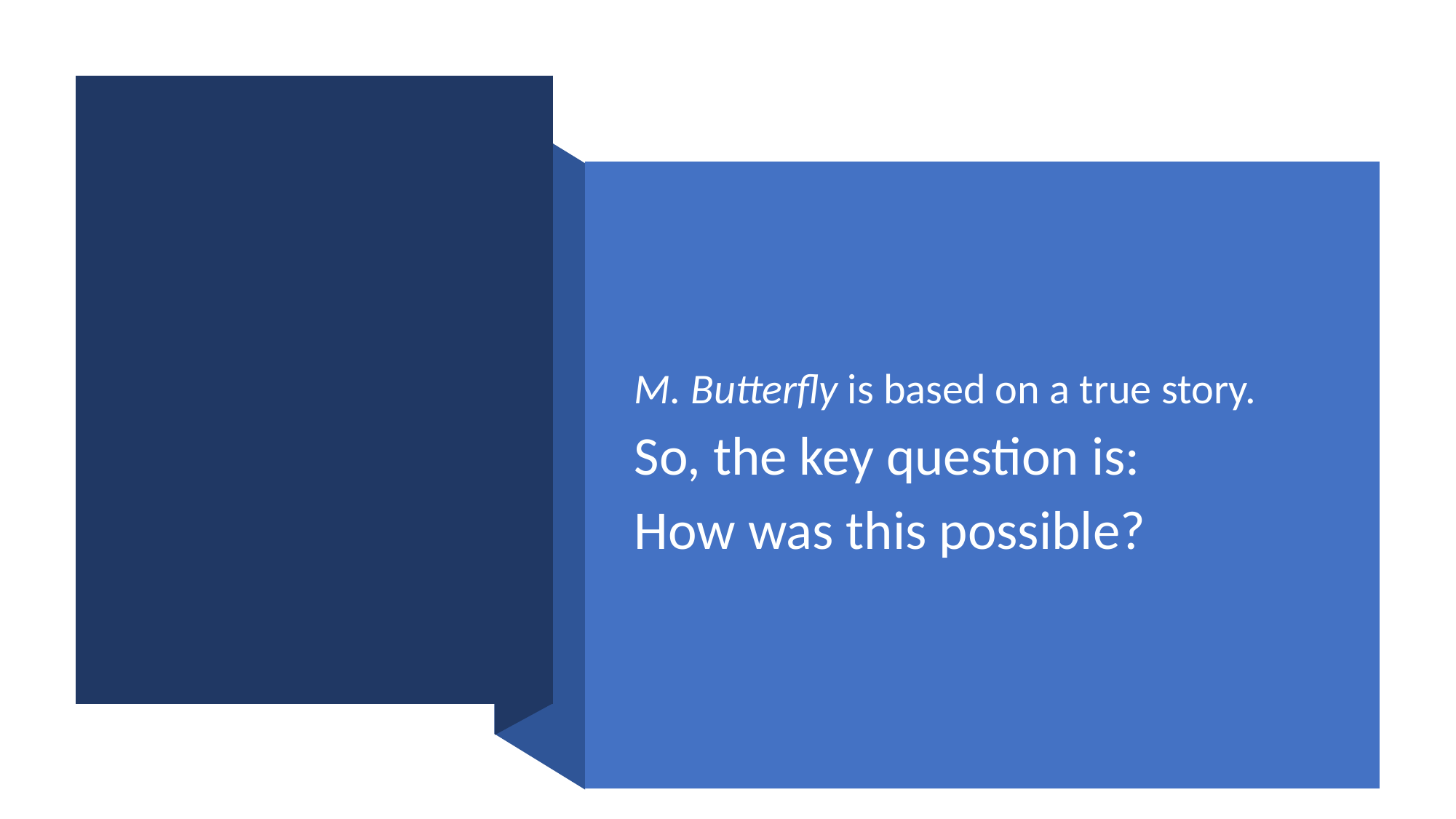

M. Butterfly is based on a true story.
So, the key question is:
How was this possible?